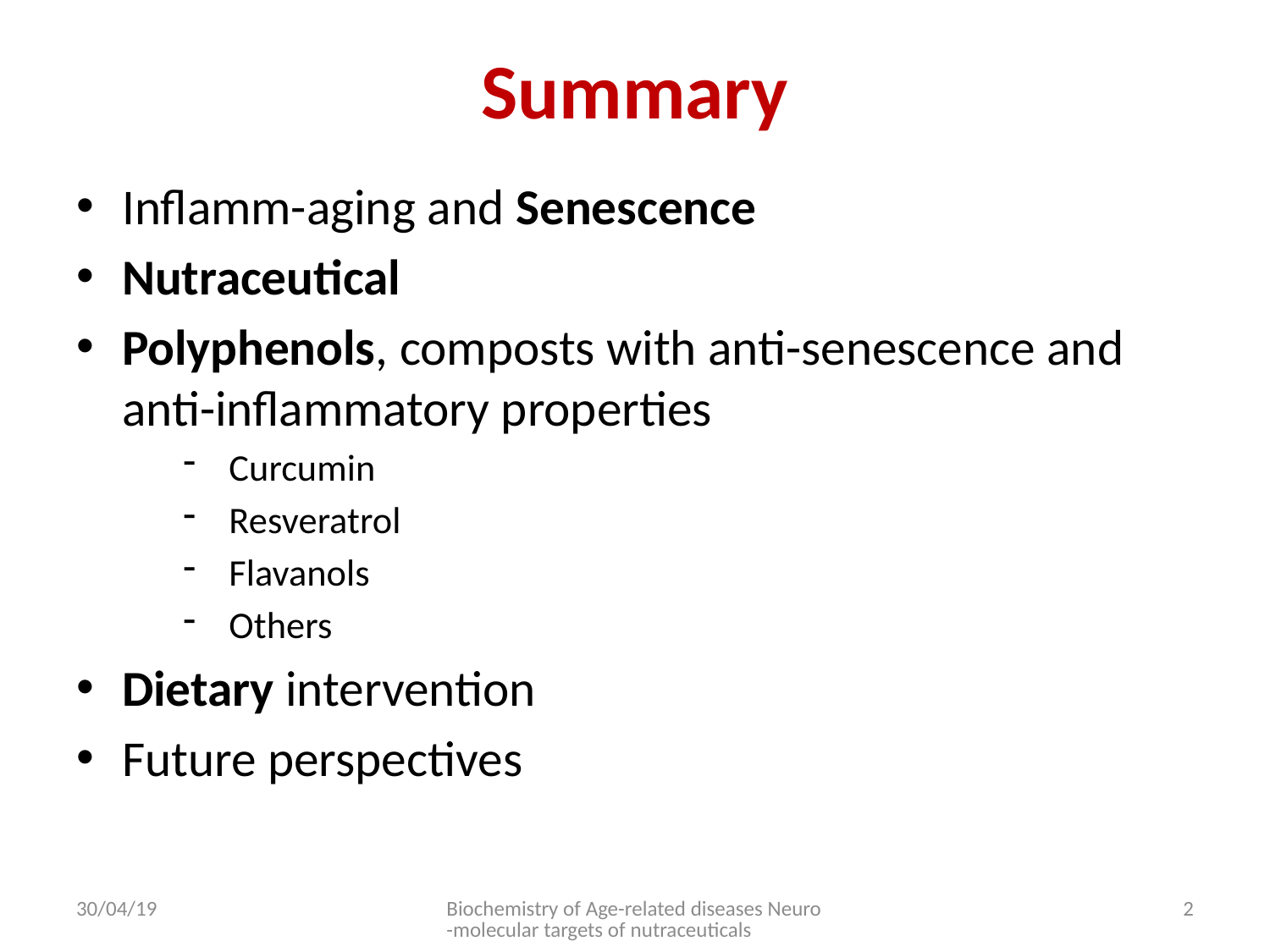

# Summary
Inflamm-aging and Senescence
Nutraceutical
Polyphenols, composts with anti-senescence and anti-inflammatory properties
Curcumin
Resveratrol
Flavanols
Others
Dietary intervention
Future perspectives
30/04/19
Biochemistry of Age-related diseases Neuro-molecular targets of nutraceuticals
2